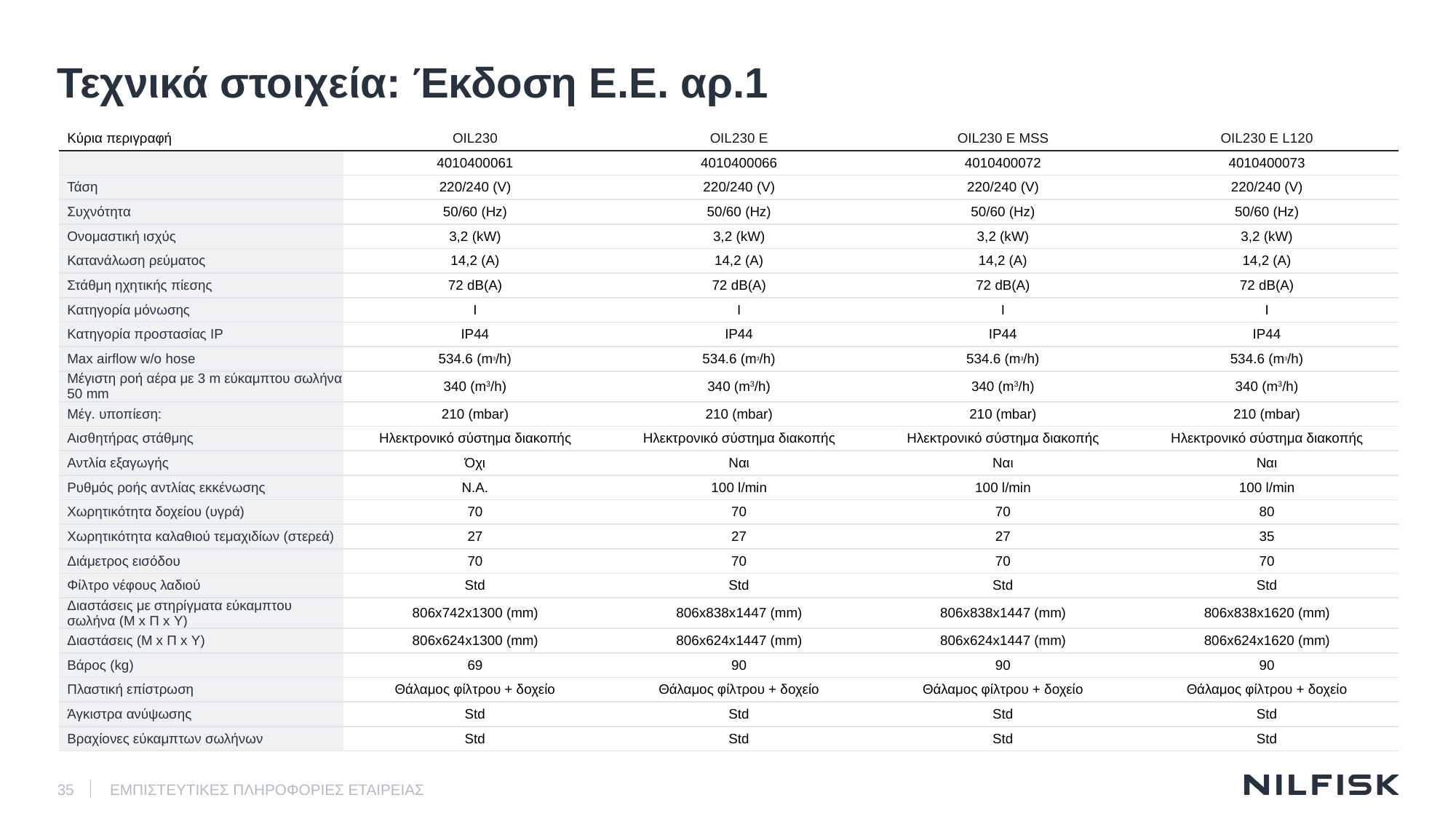

# Τεχνικά στοιχεία: Έκδοση E.Ε. αρ.1
| Κύρια περιγραφή | OIL230 | OIL230 E | OIL230 E MSS | OIL230 E L120 |
| --- | --- | --- | --- | --- |
|  | 4010400061 | 4010400066 | 4010400072 | 4010400073 |
| Τάση | 220/240 (V) | 220/240 (V) | 220/240 (V) | 220/240 (V) |
| Συχνότητα | 50/60 (Hz) | 50/60 (Hz) | 50/60 (Hz) | 50/60 (Hz) |
| Ονομαστική ισχύς | 3,2 (kW) | 3,2 (kW) | 3,2 (kW) | 3,2 (kW) |
| Κατανάλωση ρεύματος | 14,2 (A) | 14,2 (A) | 14,2 (A) | 14,2 (A) |
| Στάθμη ηχητικής πίεσης | 72 dB(A) | 72 dB(A) | 72 dB(A) | 72 dB(A) |
| Κατηγορία μόνωσης | Ι | I | I | Ι |
| Κατηγορία προστασίας IP | IP44 | IP44 | IP44 | IP44 |
| Max airflow w/o hose | 534.6 (m3/h) | 534.6 (m3/h) | 534.6 (m3/h) | 534.6 (m3/h) |
| Μέγιστη ροή αέρα με 3 m εύκαμπτου σωλήνα 50 mm | 340 (m3/h) | 340 (m3/h) | 340 (m3/h) | 340 (m3/h) |
| Μέγ. υποπίεση: | 210 (mbar) | 210 (mbar) | 210 (mbar) | 210 (mbar) |
| Αισθητήρας στάθμης | Ηλεκτρονικό σύστημα διακοπής | Ηλεκτρονικό σύστημα διακοπής | Ηλεκτρονικό σύστημα διακοπής | Ηλεκτρονικό σύστημα διακοπής |
| Αντλία εξαγωγής | Όχι | Ναι | Ναι | Ναι |
| Ρυθμός ροής αντλίας εκκένωσης | N.A. | 100 l/min | 100 l/min | 100 l/min |
| Χωρητικότητα δοχείου (υγρά) | 70 | 70 | 70 | 80 |
| Χωρητικότητα καλαθιού τεμαχιδίων (στερεά) | 27 | 27 | 27 | 35 |
| Διάμετρος εισόδου | 70 | 70 | 70 | 70 |
| Φίλτρο νέφους λαδιού | Std | Std | Std | Std |
| Διαστάσεις με στηρίγματα εύκαμπτου σωλήνα (Μ x Π x Υ) | 806x742x1300 (mm) | 806x838x1447 (mm) | 806x838x1447 (mm) | 806x838x1620 (mm) |
| Διαστάσεις (Μ x Π x Υ) | 806x624x1300 (mm) | 806x624x1447 (mm) | 806x624x1447 (mm) | 806x624x1620 (mm) |
| Βάρος (kg) | 69 | 90 | 90 | 90 |
| Πλαστική επίστρωση | Θάλαμος φίλτρου + δοχείο | Θάλαμος φίλτρου + δοχείο | Θάλαμος φίλτρου + δοχείο | Θάλαμος φίλτρου + δοχείο |
| Άγκιστρα ανύψωσης | Std | Std | Std | Std |
| Βραχίονες εύκαμπτων σωλήνων | Std | Std | Std | Std |
35
ΕΜΠΙΣΤΕΥΤΙΚΕΣ ΠΛΗΡΟΦΟΡΙΕΣ ΕΤΑΙΡΕΙΑΣ